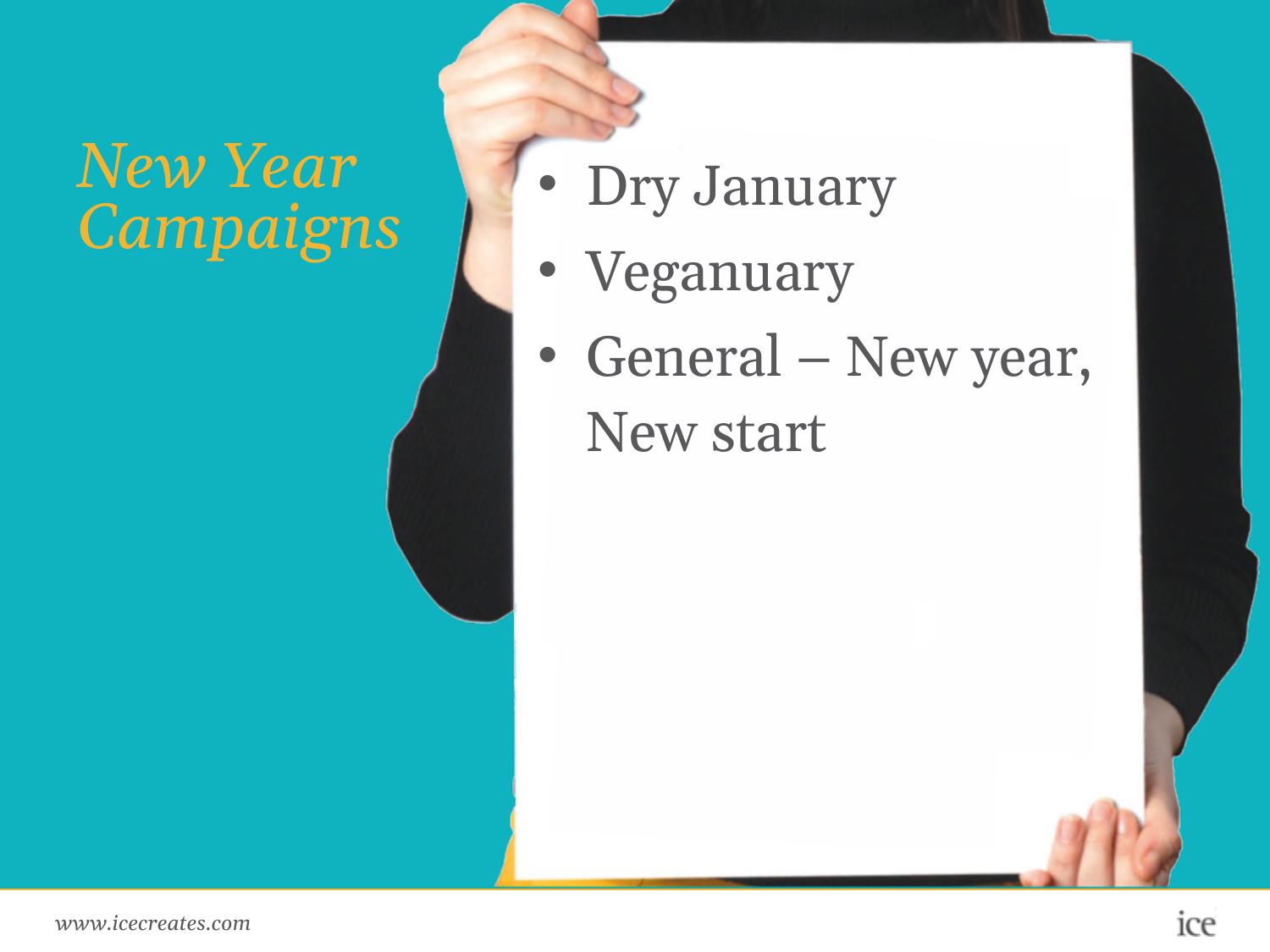

# New Year Campaigns
Dry January
Veganuary
General – New year, New start